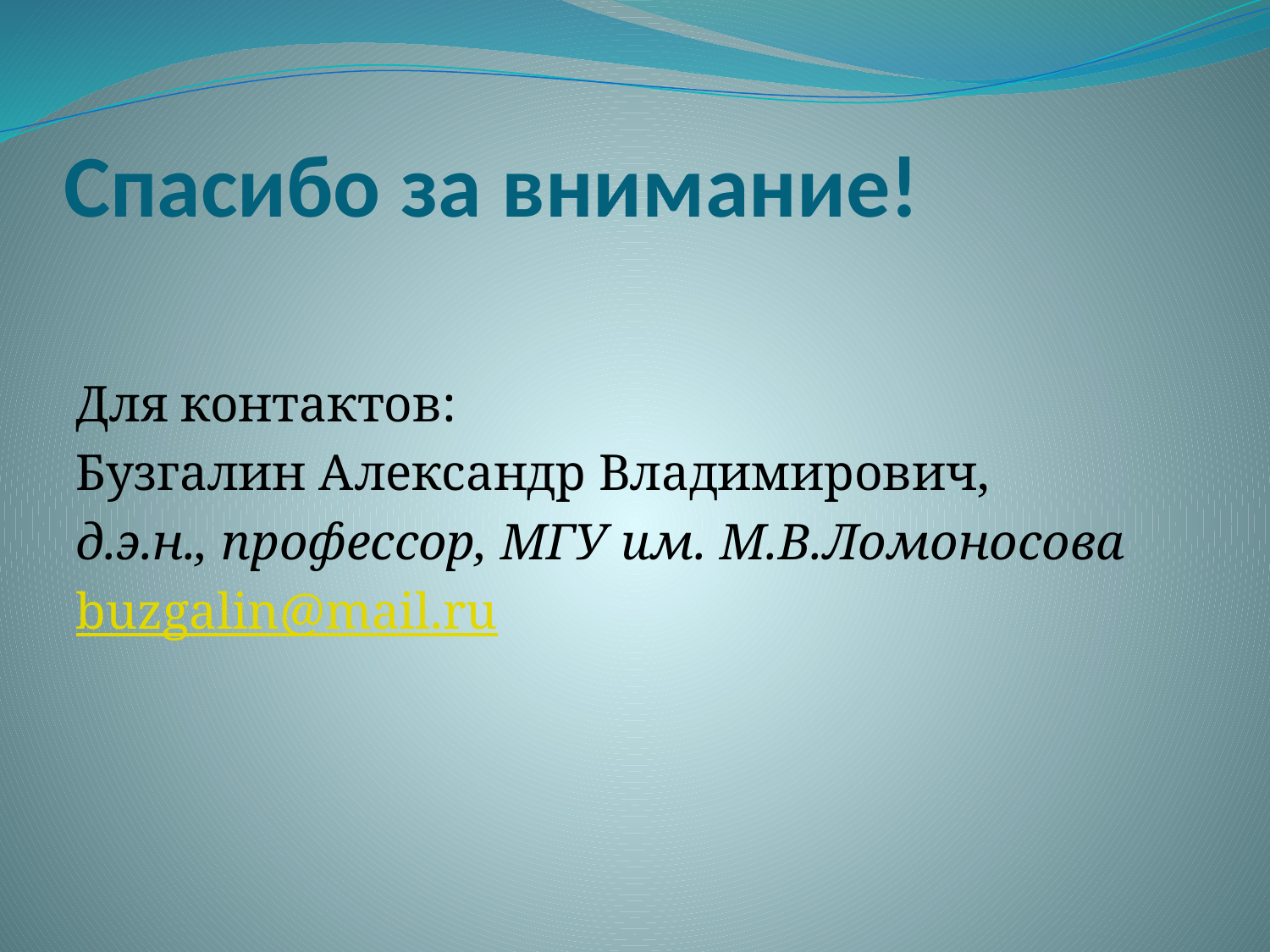

# Спасибо за внимание!
Для контактов:
Бузгалин Александр Владимирович,
д.э.н., профессор, МГУ им. М.В.Ломоносова
buzgalin@mail.ru